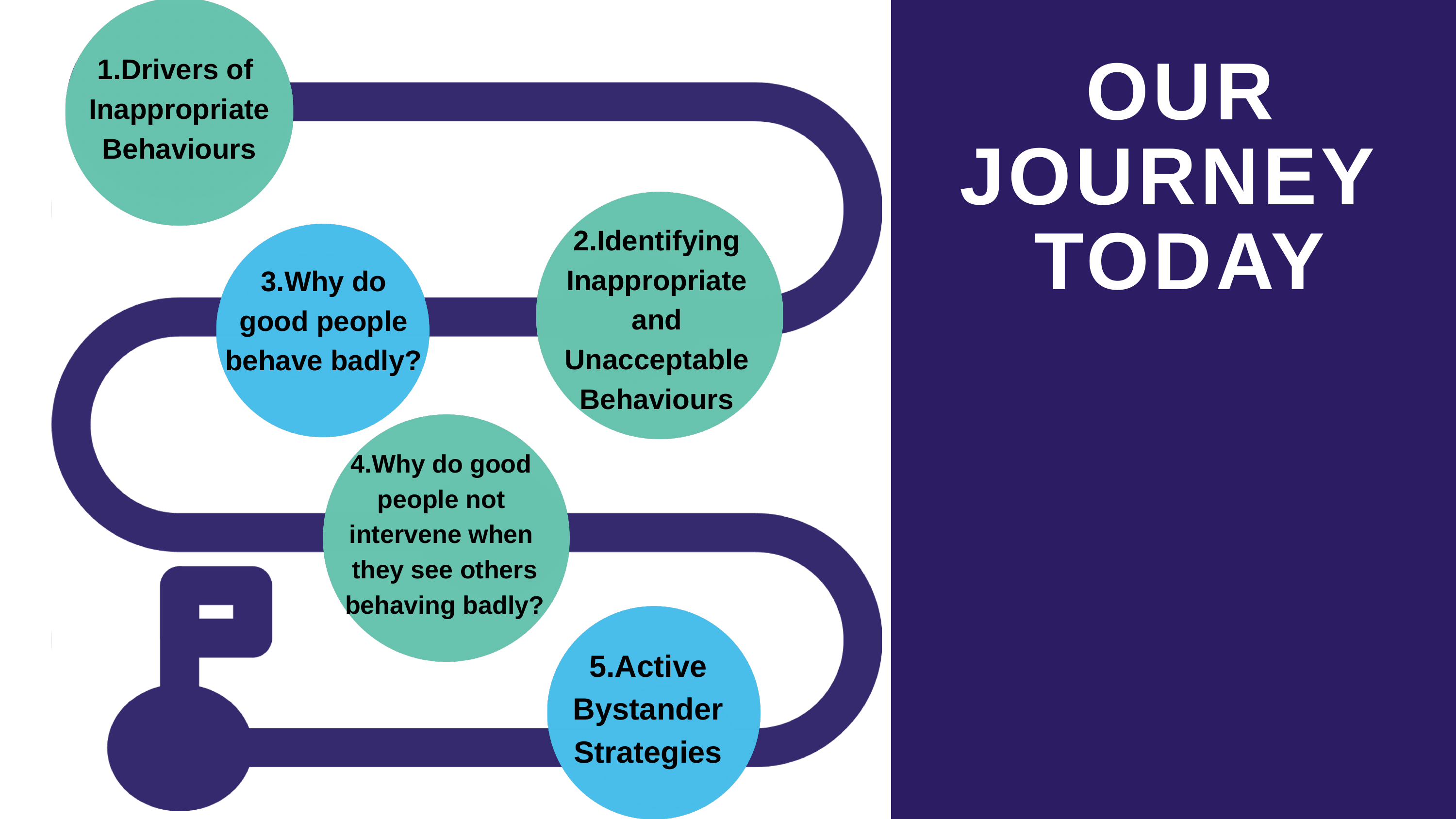

1.Drivers of
 Inappropriate
 Behaviours

OUR
JOURNEY
TODAY

2.Identifying Inappropriate
 and
Unacceptable Behaviours

3.Why do
 good people
behave badly?

4.Why do good
people not
intervene when
they see others behaving badly?

5.Active Bystander Strategies